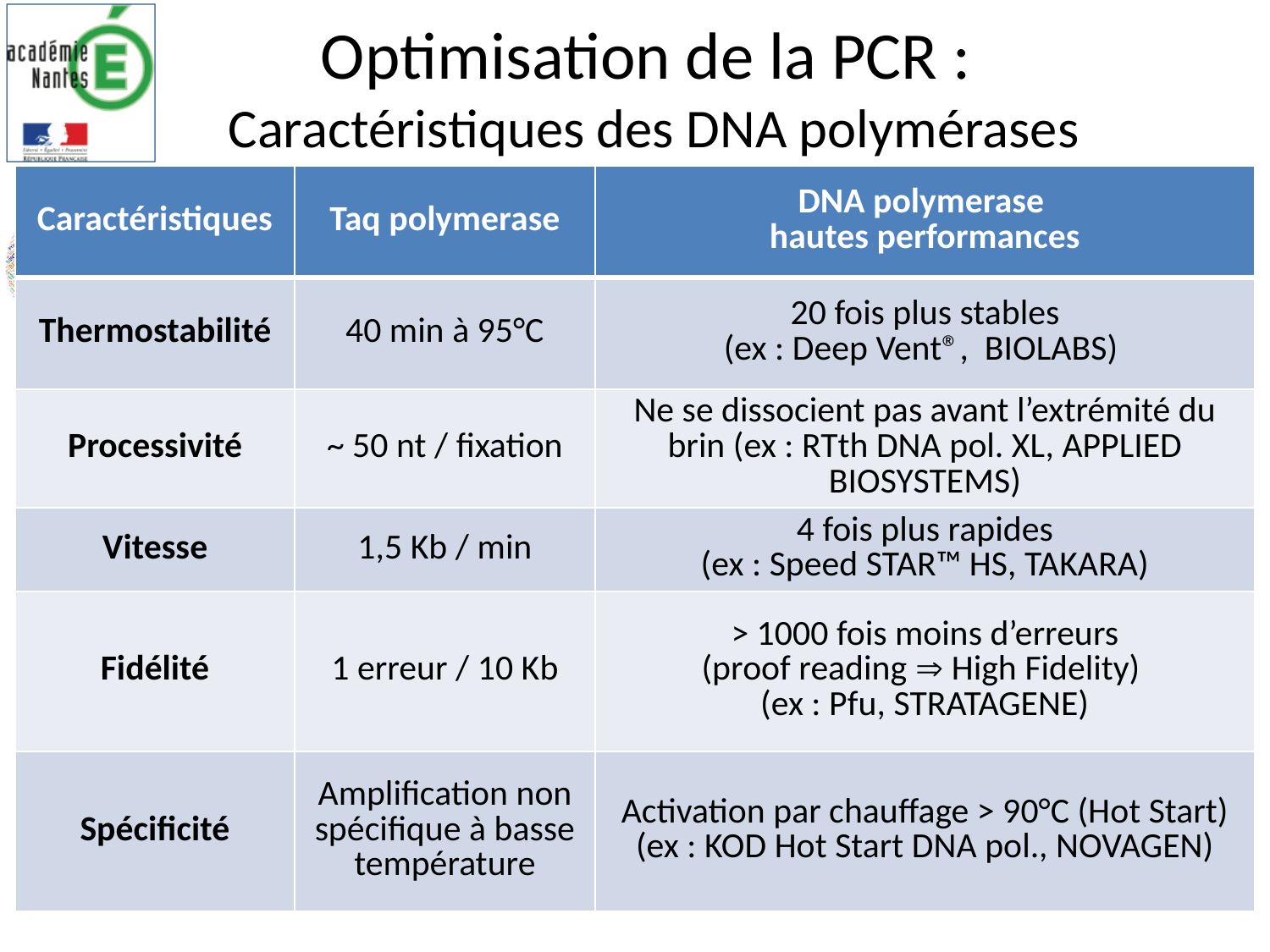

# Optimisation de la PCR : Caractéristiques des DNA polymérases
| Caractéristiques | Taq polymerase | DNA polymerase hautes performances |
| --- | --- | --- |
| Thermostabilité | 40 min à 95°C | 20 fois plus stables (ex : Deep Vent®, BIOLABS) |
| Processivité | ~ 50 nt / fixation | Ne se dissocient pas avant l’extrémité du brin (ex : RTth DNA pol. XL, APPLIED BIOSYSTEMS) |
| Vitesse | 1,5 Kb / min | 4 fois plus rapides (ex : Speed STAR™ HS, TAKARA) |
| Fidélité | 1 erreur / 10 Kb | > 1000 fois moins d’erreurs (proof reading ⇒ High Fidelity) (ex : Pfu, STRATAGENE) |
| Spécificité | Amplification non spécifique à basse température | Activation par chauffage > 90°C (Hot Start) (ex : KOD Hot Start DNA pol., NOVAGEN) |